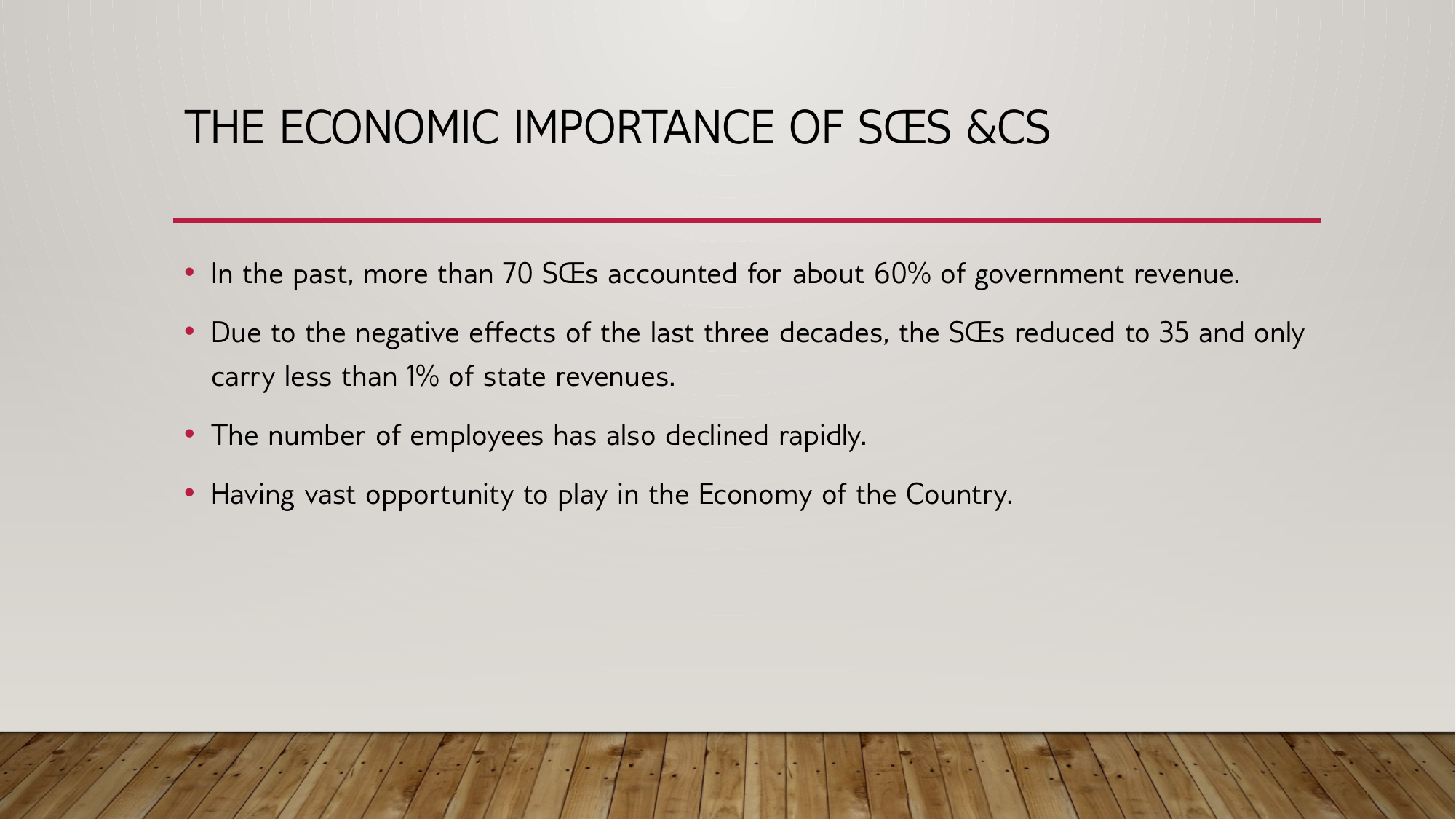

# The economic importance of SOEs &Cs
In the past, more than 70 SOEs accounted for about 60% of government revenue.
Due to the negative effects of the last three decades, the SOEs reduced to 35 and only carry less than 1% of state revenues.
The number of employees has also declined rapidly.
Having vast opportunity to play in the Economy of the Country.